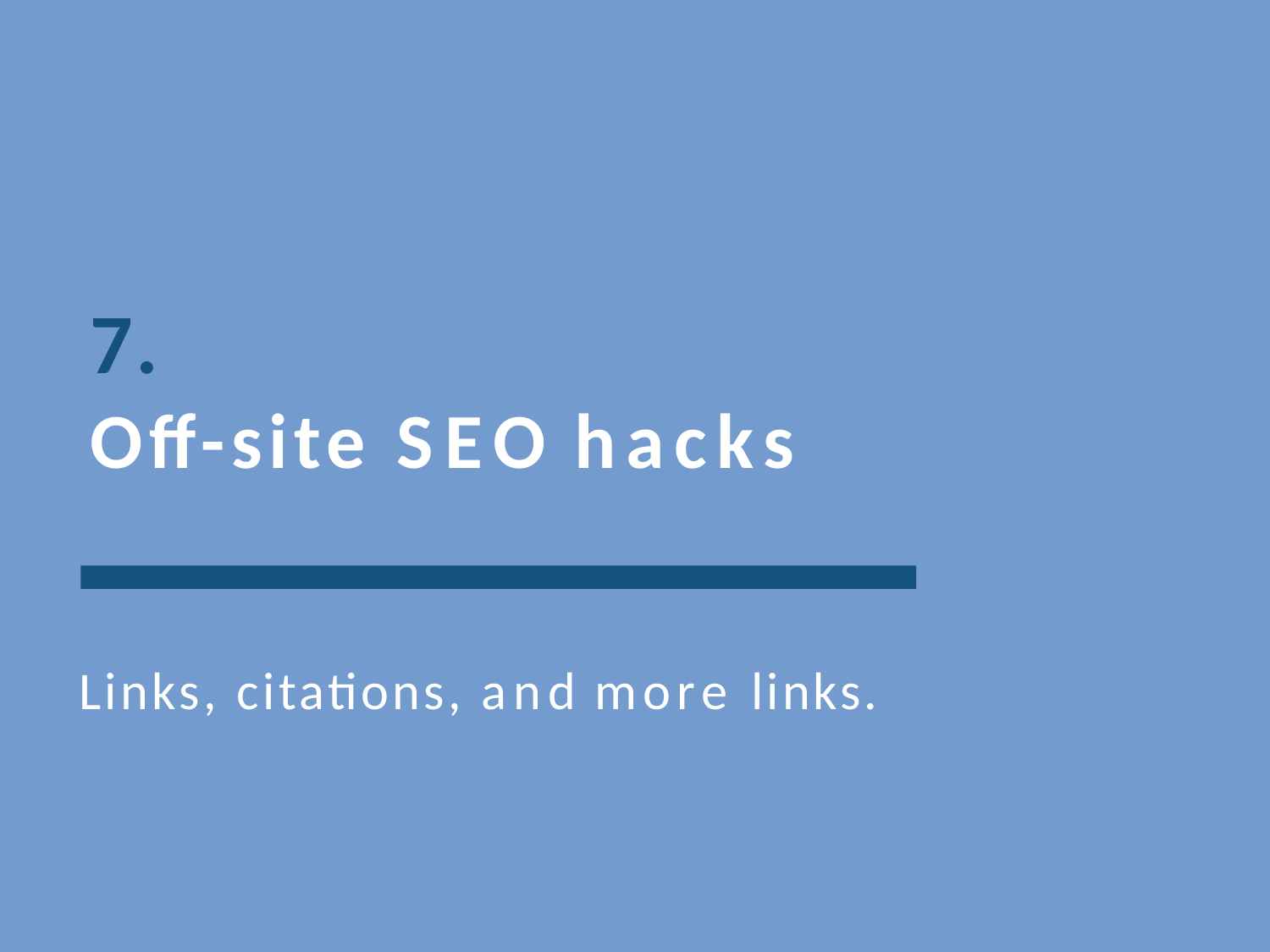

7.
# Off-site SEO hacks

Links, citations, and more links.